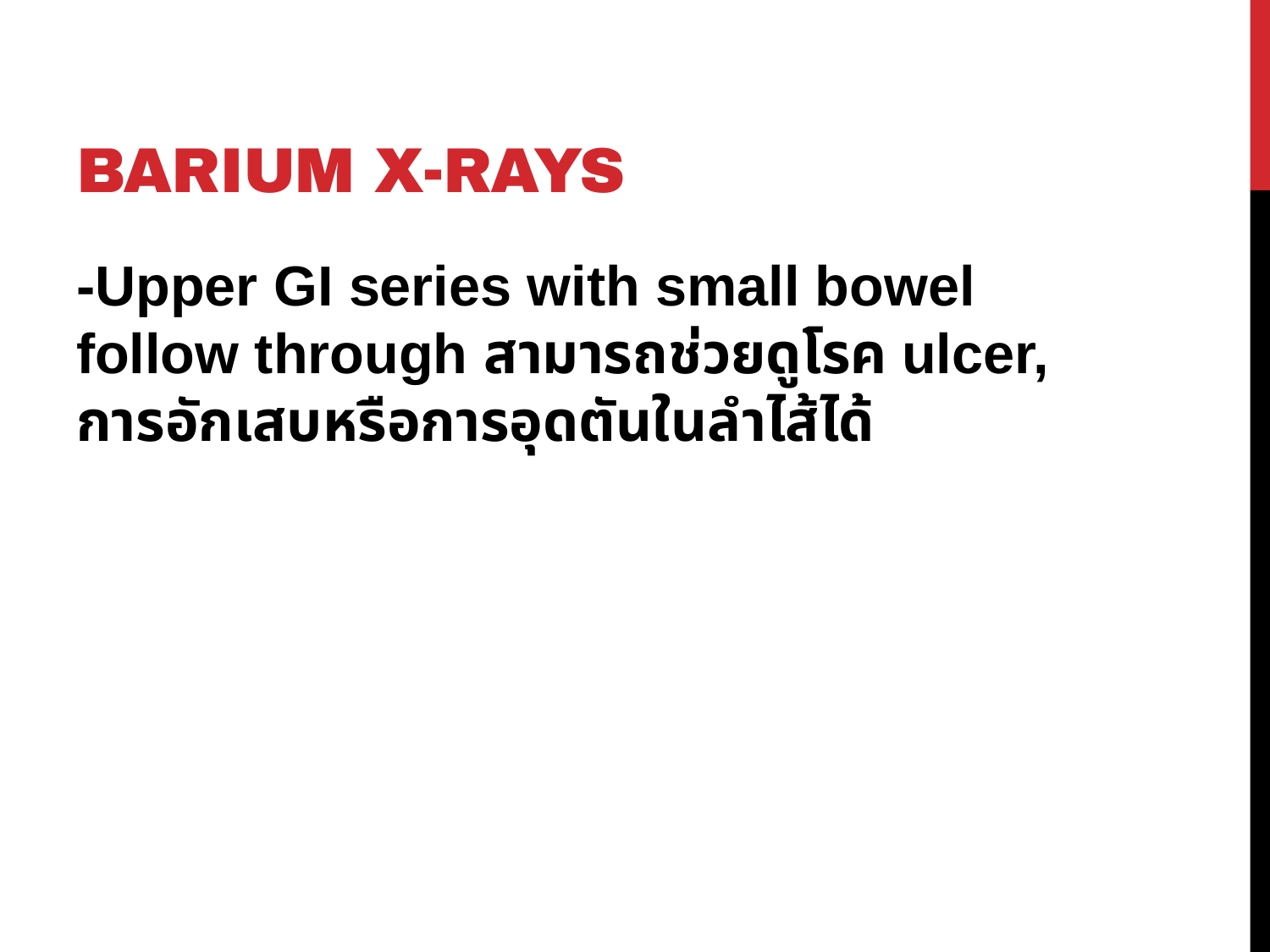

# Barium x-rays
-Upper GI series with small bowel follow through สามารถช่วยดูโรค ulcer, การอักเสบหรือการอุดตันในลำไส้ได้